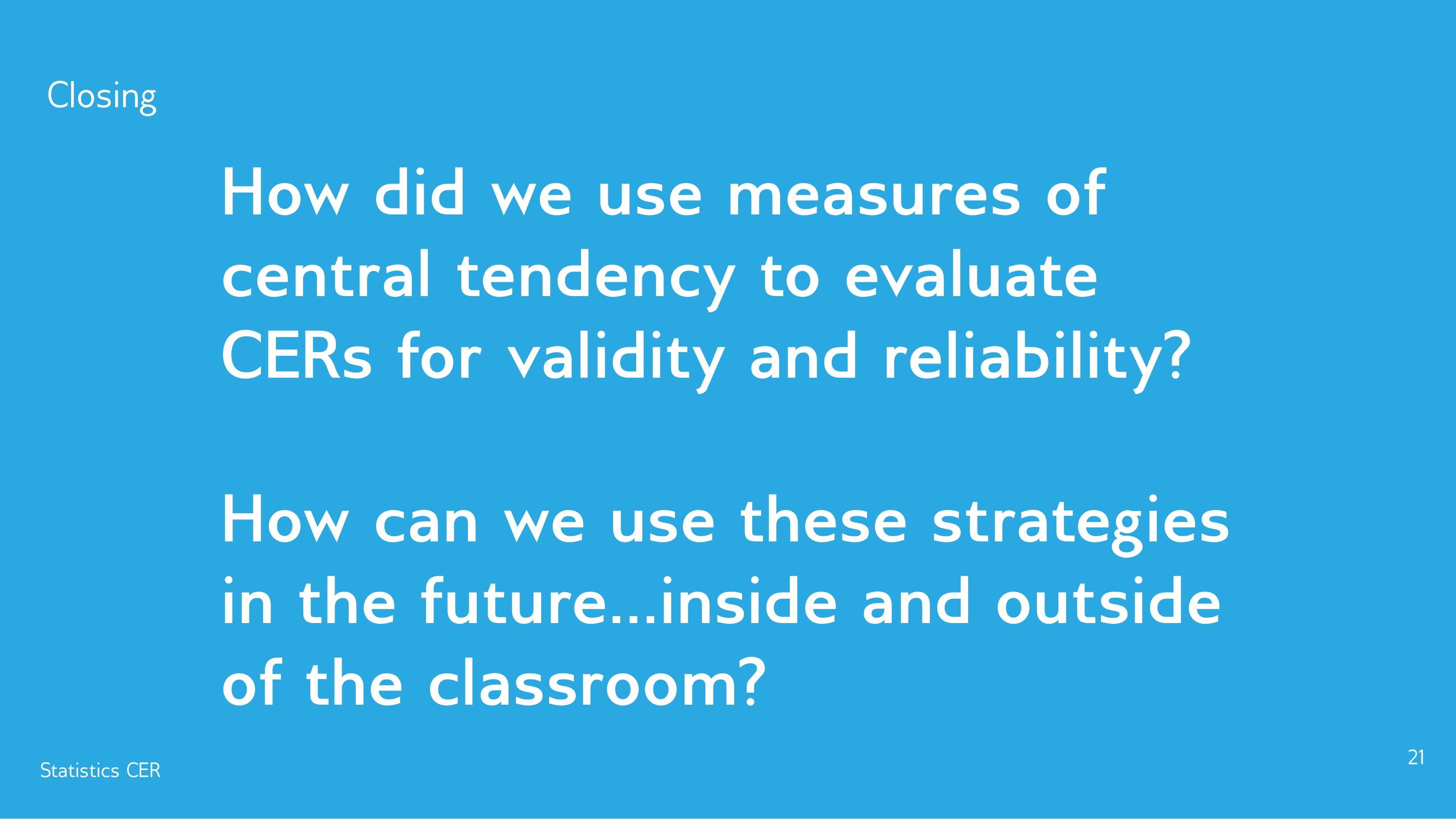

# Closing
How did we use measures of central tendency to evaluate CERs for validity and reliability?

How can we use these strategies in the future…inside and outside of the classroom?
21
Statistics CER